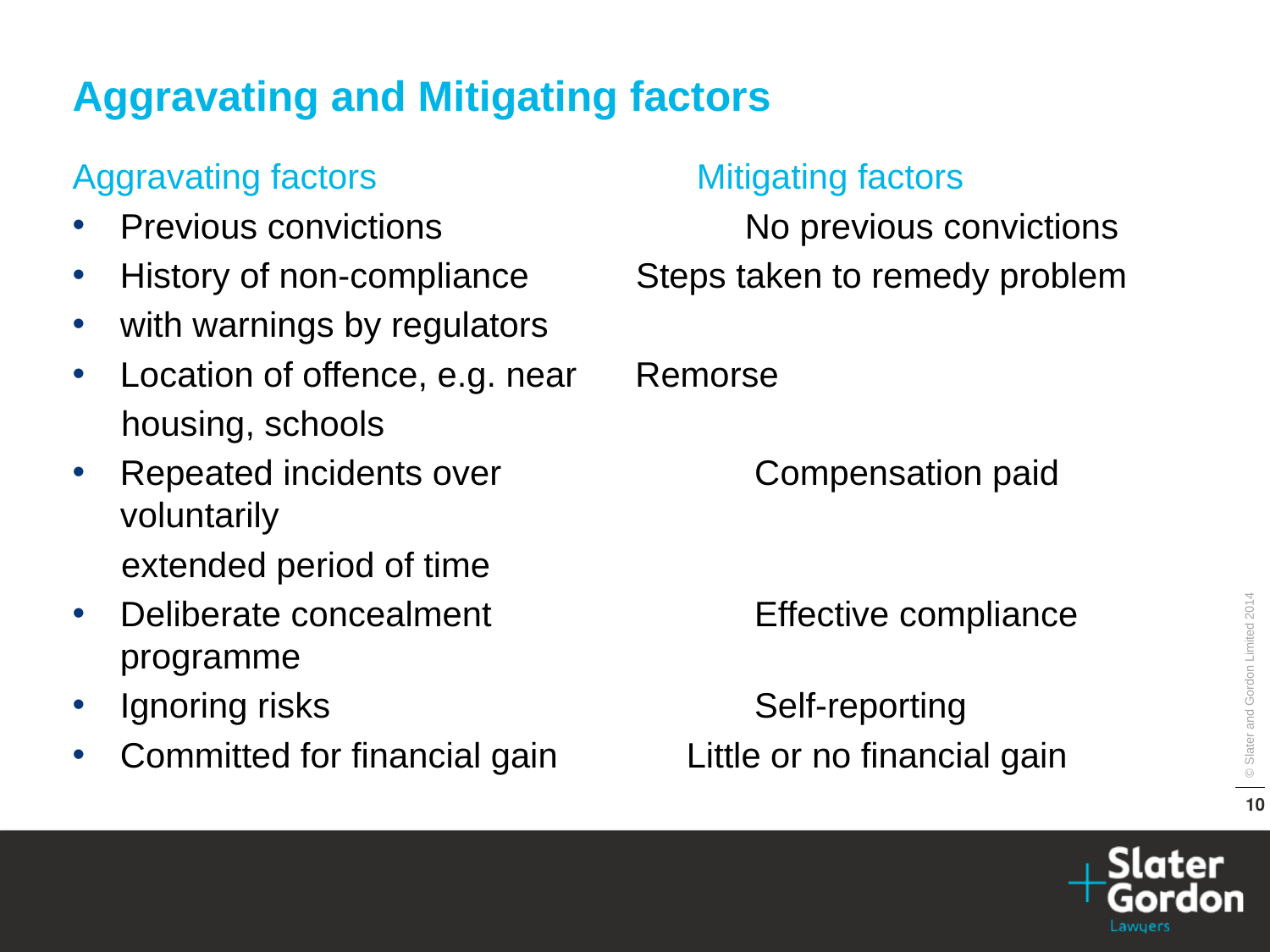

Aggravating and Mitigating factors
Aggravating factors	                         Mitigating factors
Previous convictions		            No previous convictions
History of non-compliance           Steps taken to remedy problem
with warnings by regulators
Location of offence, e.g. near      Remorse
     housing, schools
Repeated incidents over 	             Compensation paid voluntarily
     extended period of time
Deliberate concealment 	             Effective compliance programme
Ignoring risks			             Self-reporting
Committed for financial gain	      Little or no financial gain